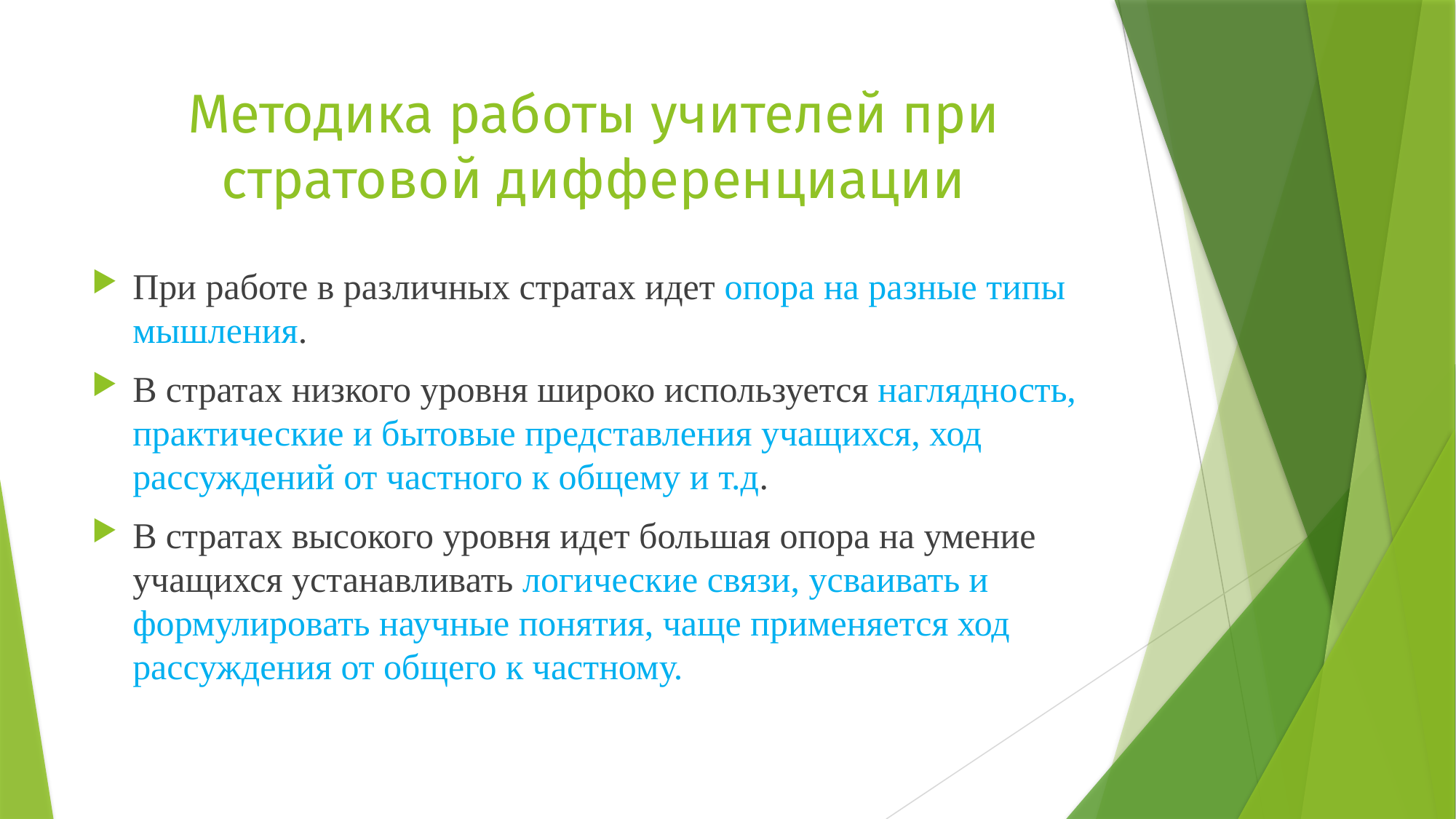

# Методика работы учителей при стратовой дифференциации
При работе в различных стратах идет опора на разные типы мышления.
В стратах низкого уровня широко используется наглядность, практические и бытовые представления учащихся, ход рассуждений от частного к общему и т.д.
В стратах высокого уровня идет большая опора на умение учащихся устанавливать логические связи, усваивать и формулировать научные понятия, чаще применяется ход рассуждения от общего к частному.